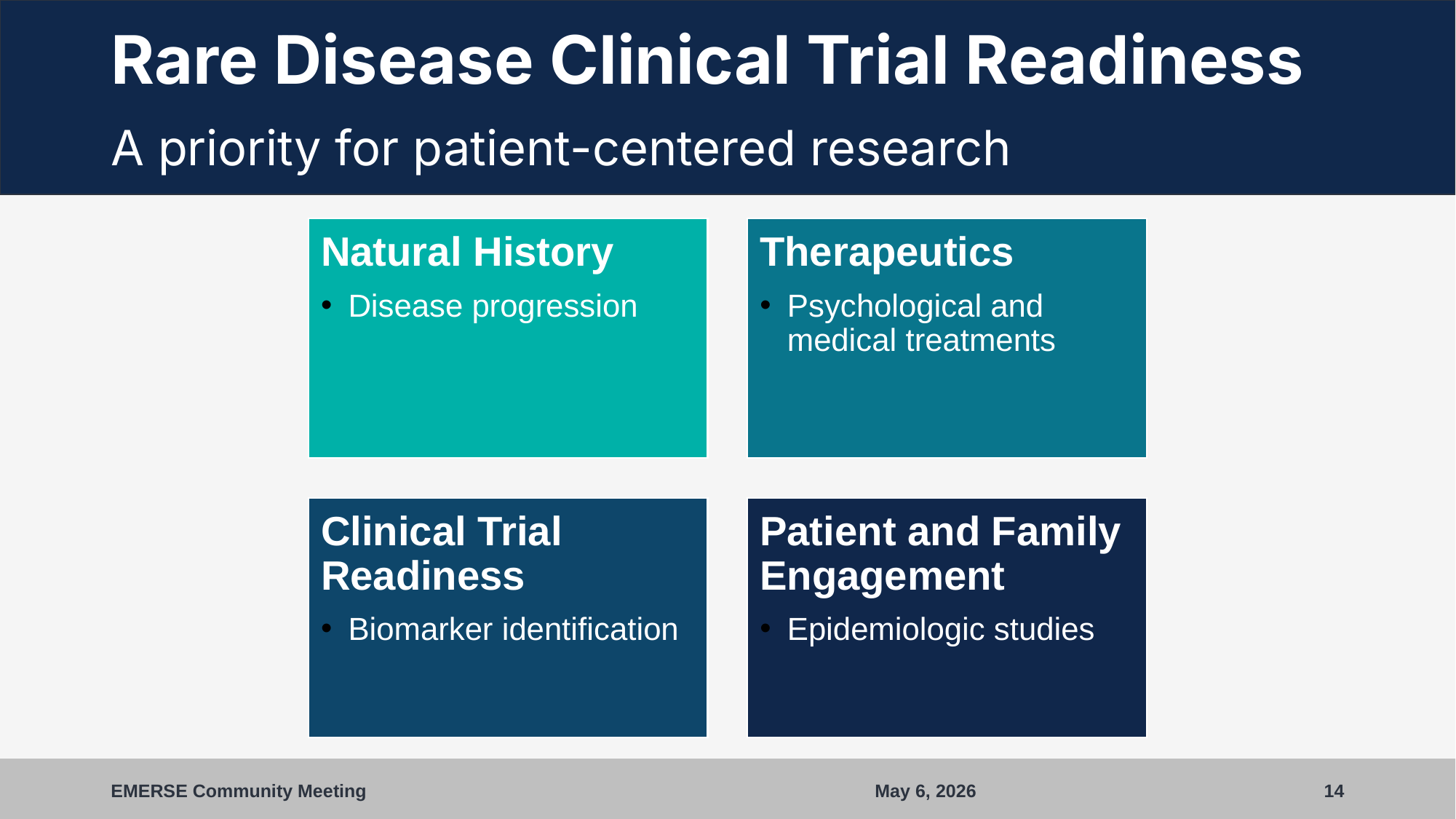

# Rare Disease Clinical Trial Readiness
A priority for patient-centered research
Natural History
Disease progression
Therapeutics
Psychological and medical treatments
Clinical Trial Readiness
Biomarker identification

Patient and Family Engagement
Epidemiologic studies
May 6, 2026
EMERSE Community Meeting
14